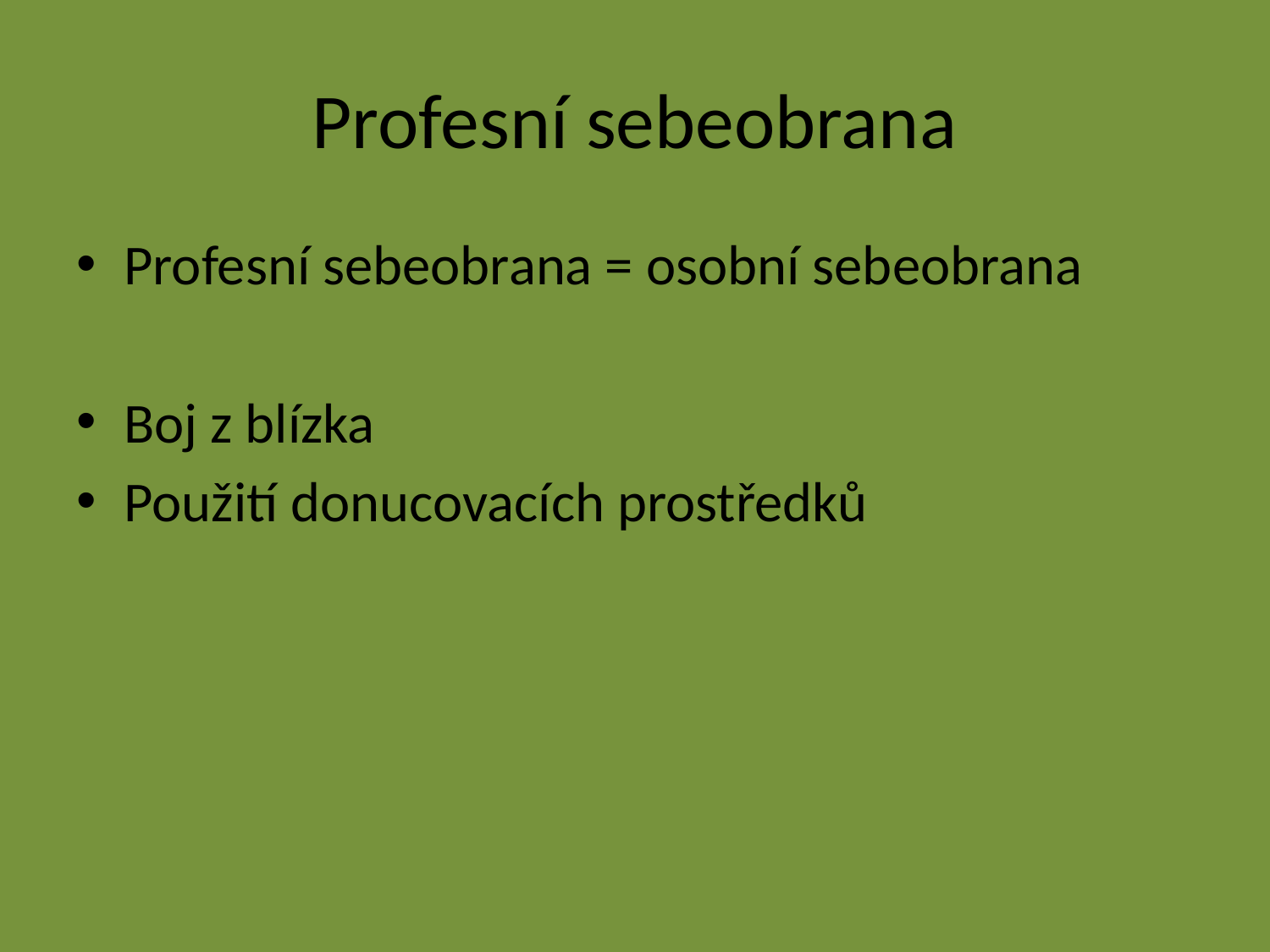

# Profesní sebeobrana
Profesní sebeobrana = osobní sebeobrana

Boj z blízka
Použití donucovacích prostředků